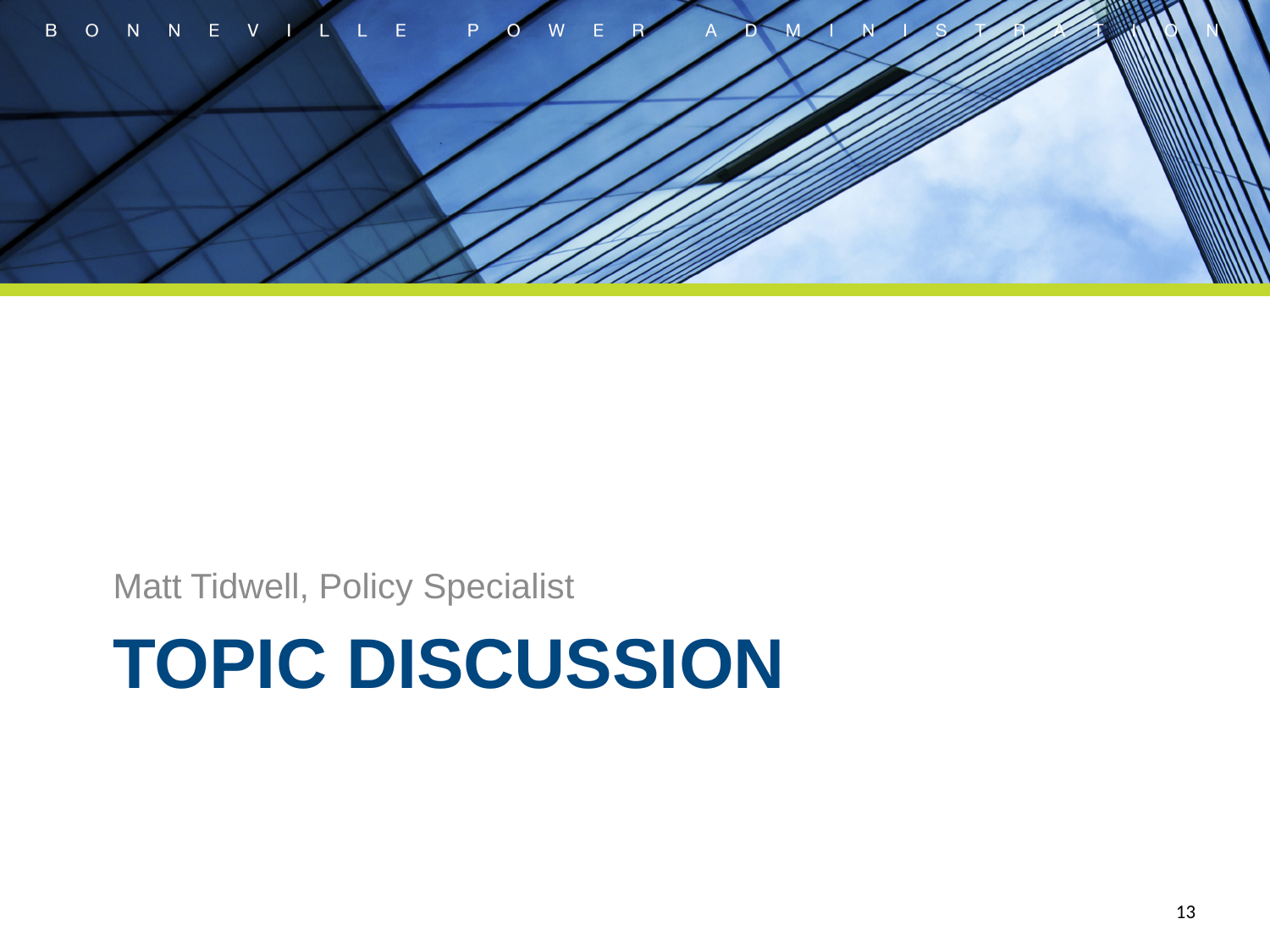

Matt Tidwell, Policy Specialist
# Topic Discussion
13